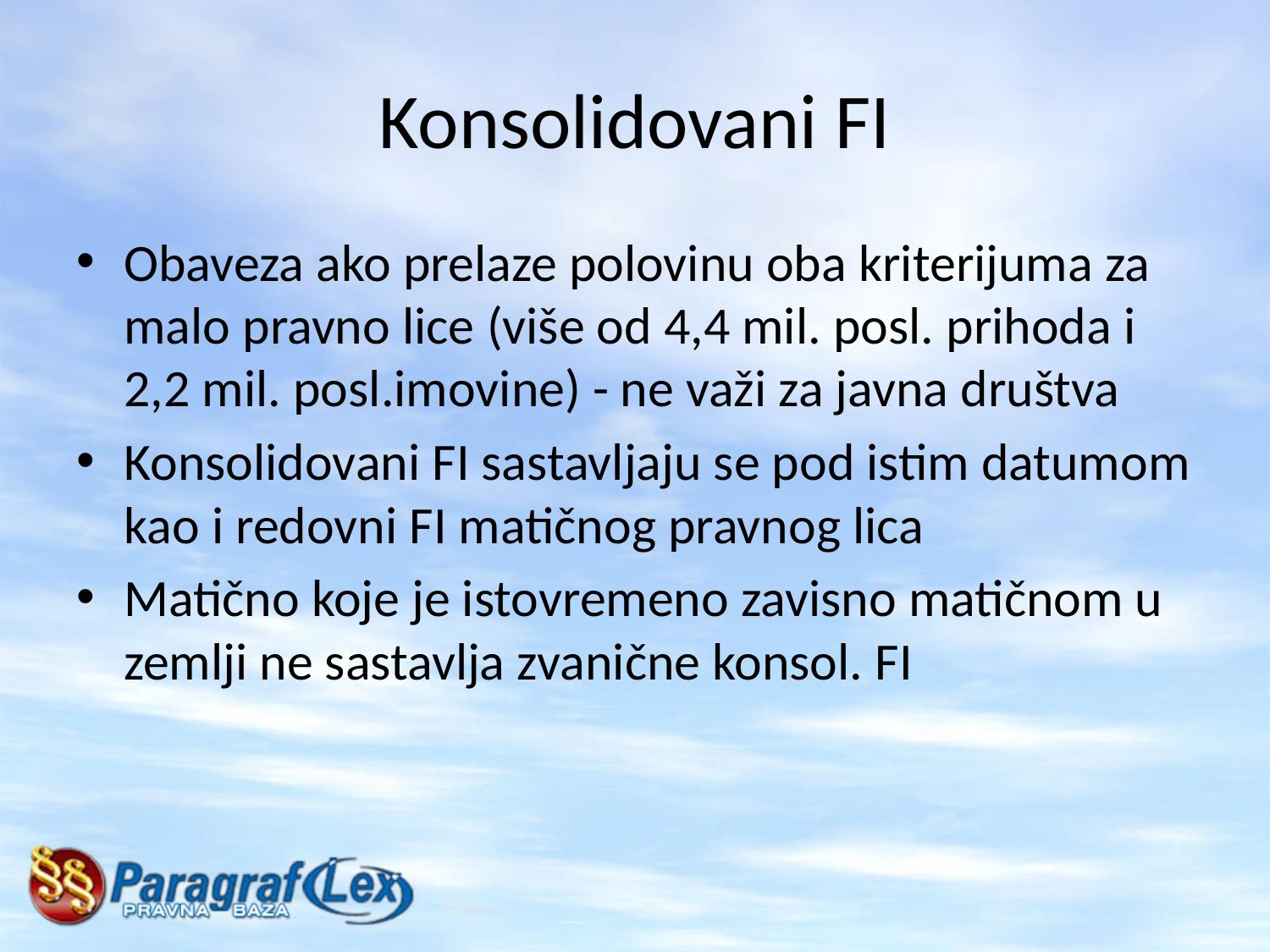

# Konsolidovani FI
Obaveza ako prelaze polovinu oba kriterijuma za malo pravno lice (više od 4,4 mil. posl. prihoda i 2,2 mil. posl.imovine) - ne važi za javna društva
Konsolidovani FI sastavljaju se pod istim datumom kao i redovni FI matičnog pravnog lica
Matično koje je istovremeno zavisno matičnom u zemlji ne sastavlja zvanične konsol. FI